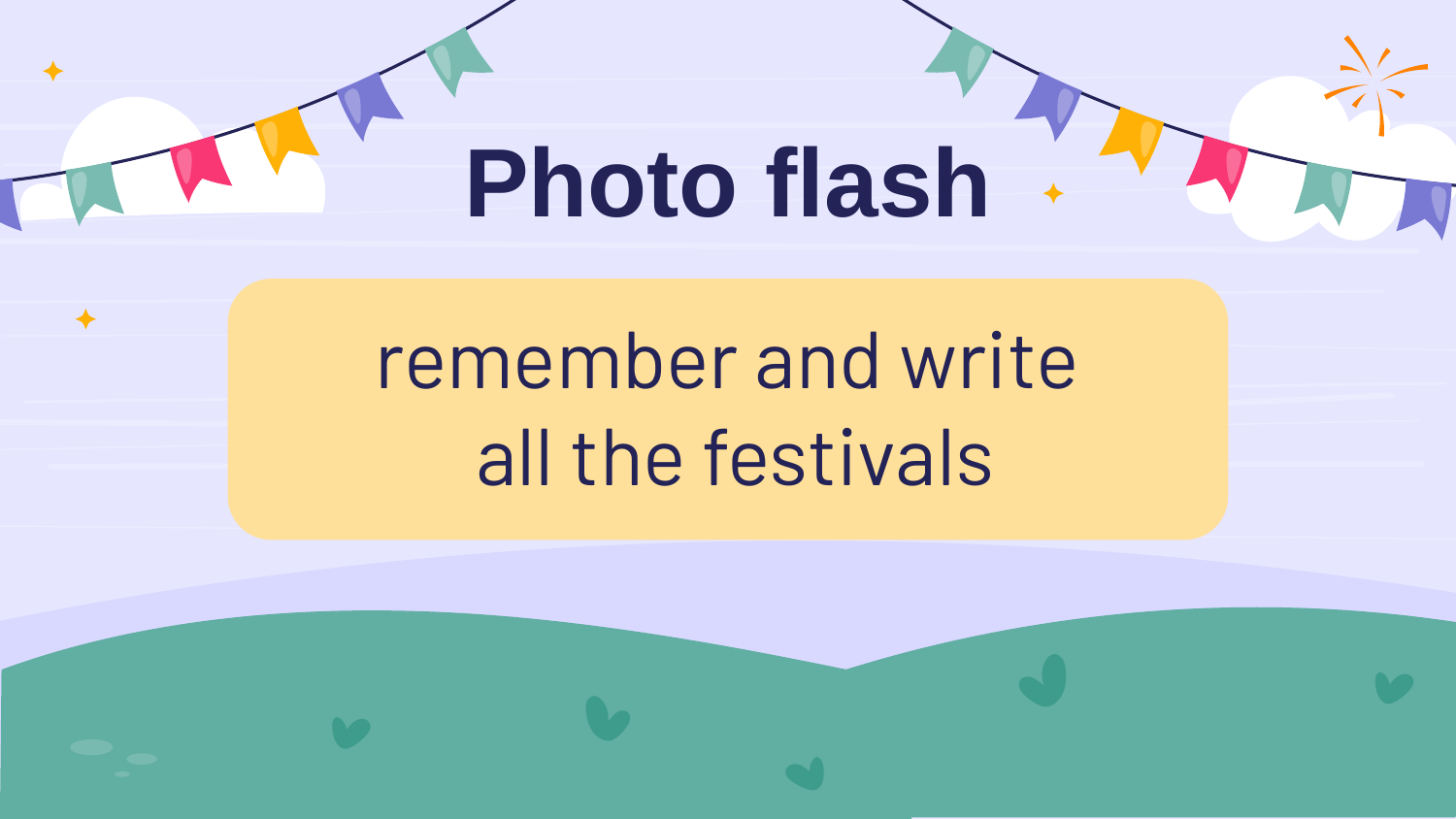

# Photo flash

remember and write
all the festivals